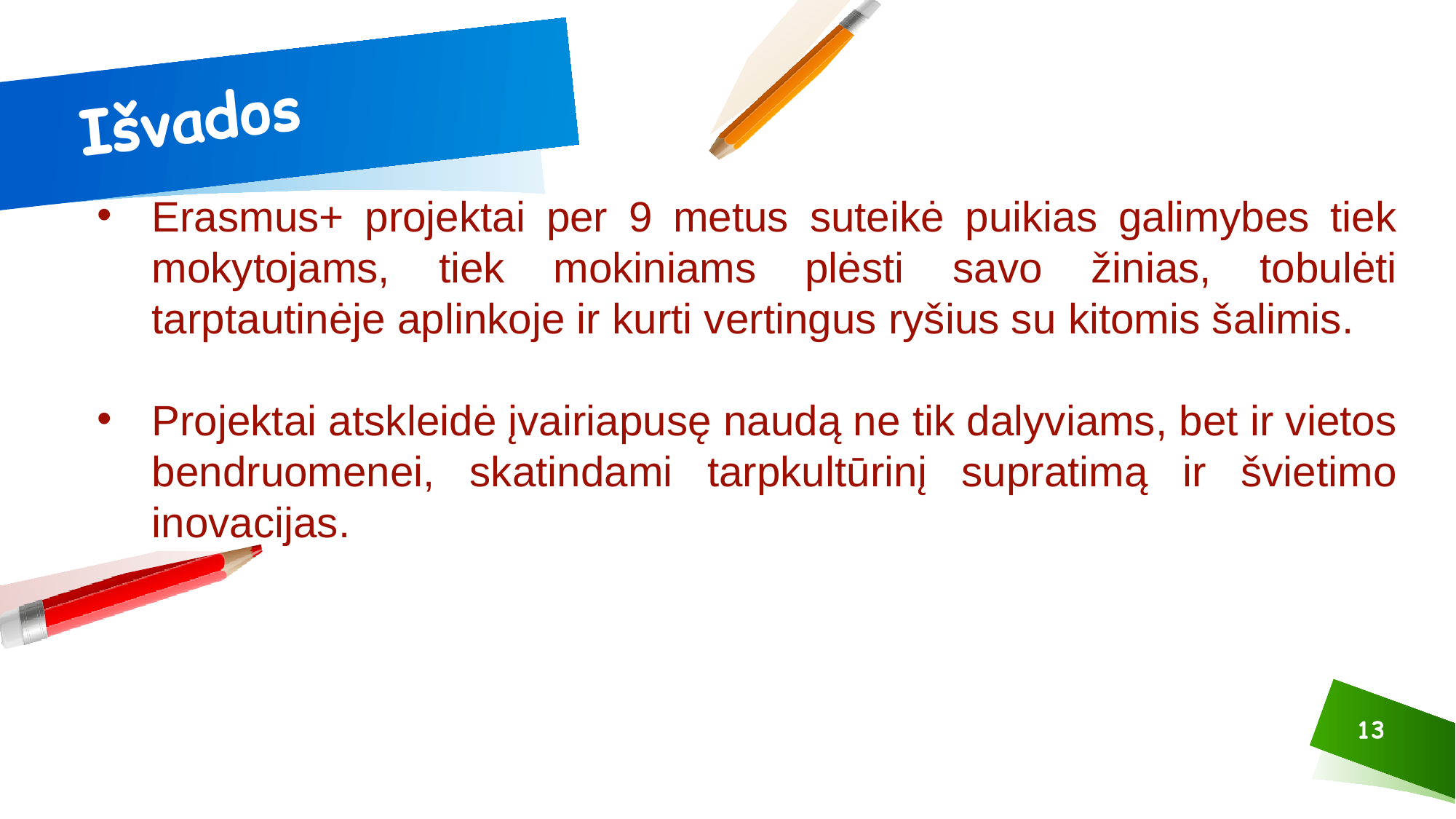

# Išvados
Erasmus+ projektai per 9 metus suteikė puikias galimybes tiek mokytojams, tiek mokiniams plėsti savo žinias, tobulėti tarptautinėje aplinkoje ir kurti vertingus ryšius su kitomis šalimis.

Projektai atskleidė įvairiapusę naudą ne tik dalyviams, bet ir vietos bendruomenei, skatindami tarpkultūrinį supratimą ir švietimo inovacijas.
13